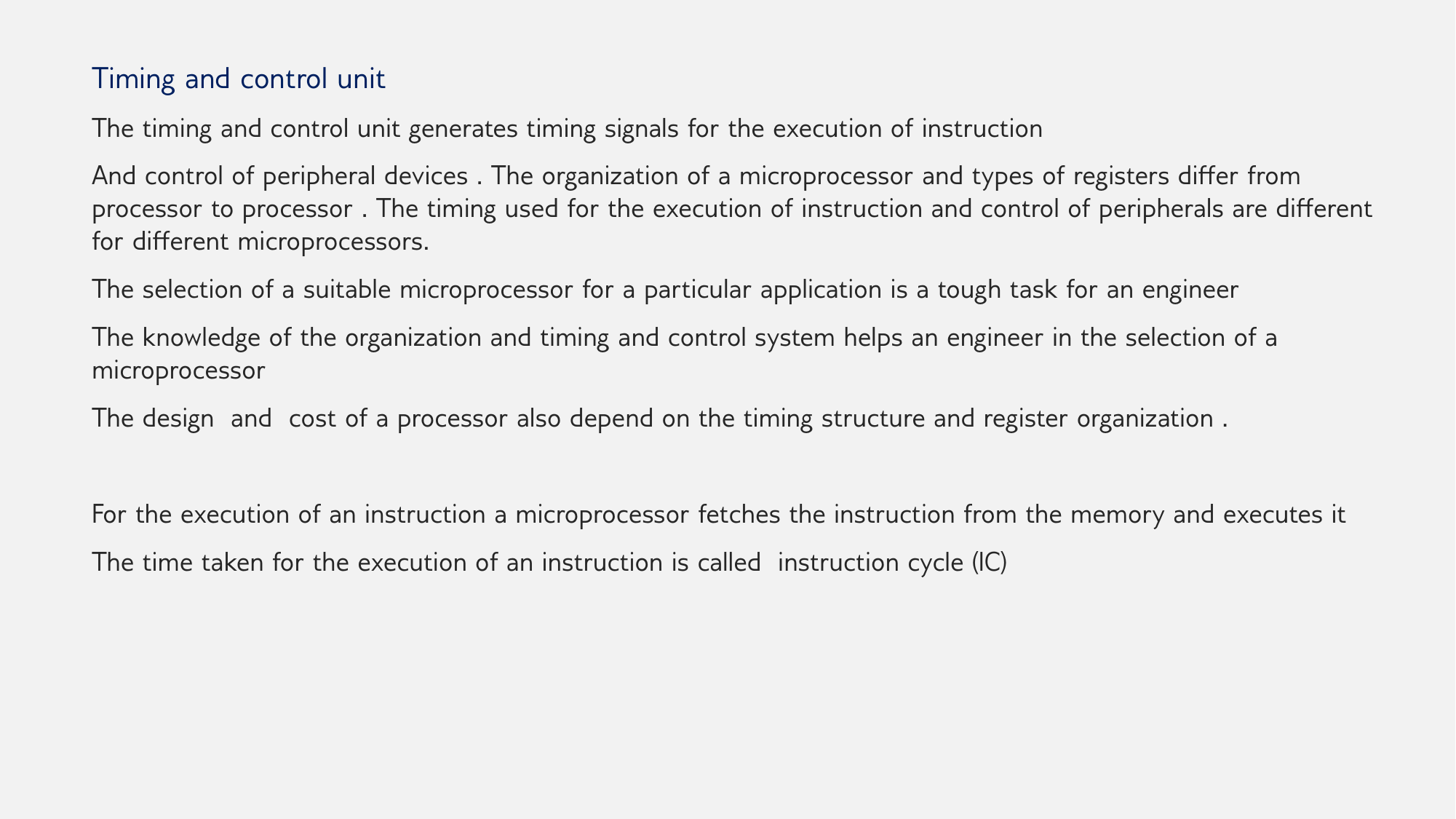

Timing and control unit
The timing and control unit generates timing signals for the execution of instruction
And control of peripheral devices . The organization of a microprocessor and types of registers differ from processor to processor . The timing used for the execution of instruction and control of peripherals are different for different microprocessors.
The selection of a suitable microprocessor for a particular application is a tough task for an engineer
The knowledge of the organization and timing and control system helps an engineer in the selection of a microprocessor
The design  and  cost of a processor also depend on the timing structure and register organization .

For the execution of an instruction a microprocessor fetches the instruction from the memory and executes it
The time taken for the execution of an instruction is called  instruction cycle (IC)